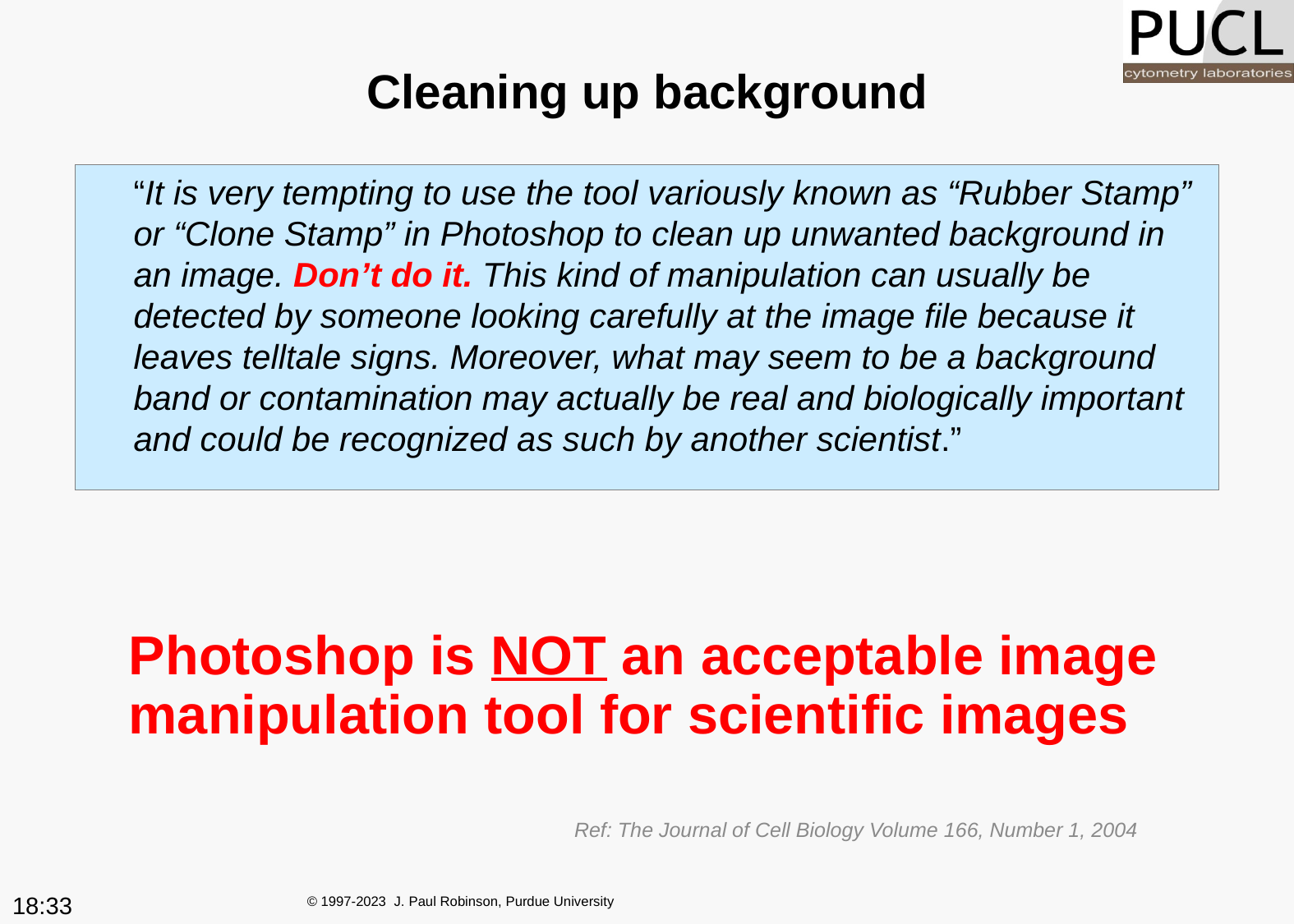

# Cleaning up background
	“It is very tempting to use the tool variously known as “Rubber Stamp” or “Clone Stamp” in Photoshop to clean up unwanted background in an image. Don’t do it. This kind of manipulation can usually be detected by someone looking carefully at the image file because it leaves telltale signs. Moreover, what may seem to be a background band or contamination may actually be real and biologically important and could be recognized as such by another scientist.”
Photoshop is NOT an acceptable image manipulation tool for scientific images
Ref: The Journal of Cell Biology Volume 166, Number 1, 2004

18:33